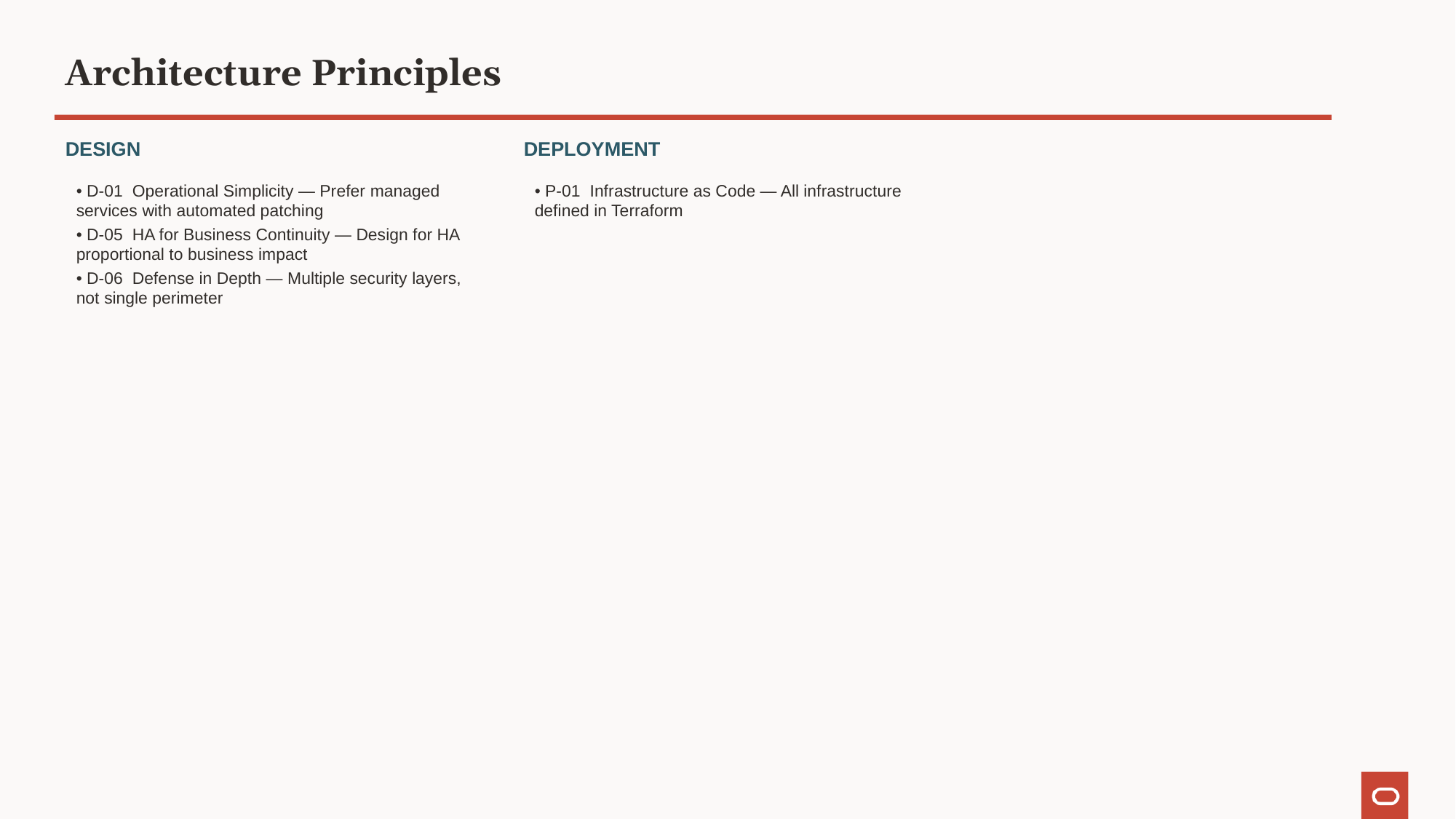

Architecture Principles

DESIGN
DEPLOYMENT
• D-01  Operational Simplicity — Prefer managed services with automated patching
• P-01  Infrastructure as Code — All infrastructure defined in Terraform
• D-05  HA for Business Continuity — Design for HA proportional to business impact
• D-06  Defense in Depth — Multiple security layers, not single perimeter